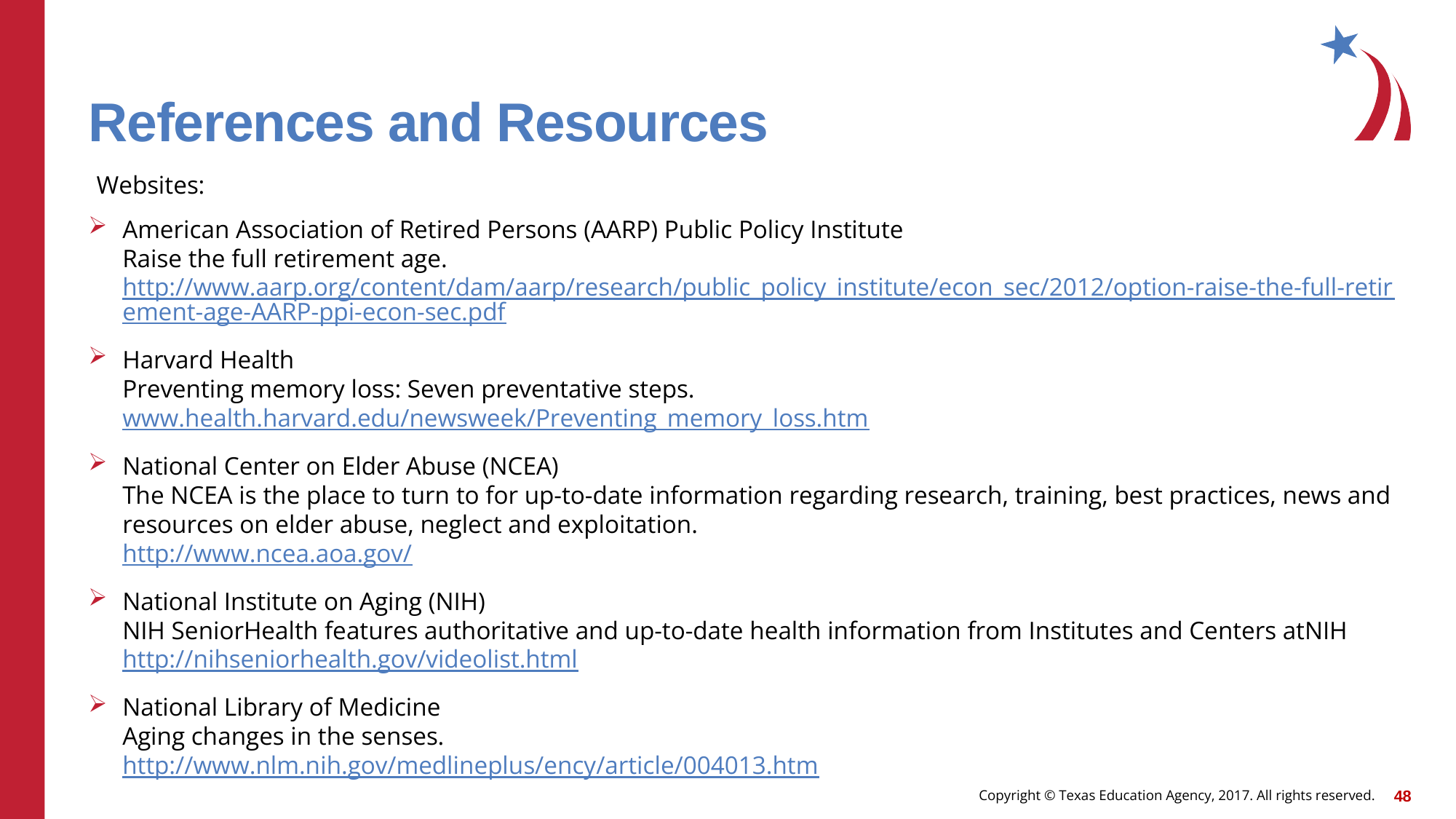

# References and Resources
Websites:
American Association of Retired Persons (AARP) Public Policy Institute
Raise the full retirement age.
http://www.aarp.org/content/dam/aarp/research/public_policy_institute/econ_sec/2012/option-raise-the-full-retirement-age-AARP-ppi-econ-sec.pdf
Harvard Health
Preventing memory loss: Seven preventative steps.
www.health.harvard.edu/newsweek/Preventing_memory_loss.htm
National Center on Elder Abuse (NCEA)
The NCEA is the place to turn to for up-to-date information regarding research, training, best practices, news and resources on elder abuse, neglect and exploitation.
http://www.ncea.aoa.gov/
National Institute on Aging (NIH)
NIH SeniorHealth features authoritative and up-to-date health information from Institutes and Centers atNIH
http://nihseniorhealth.gov/videolist.html
National Library of Medicine
Aging changes in the senses. 
http://www.nlm.nih.gov/medlineplus/ency/article/004013.htm